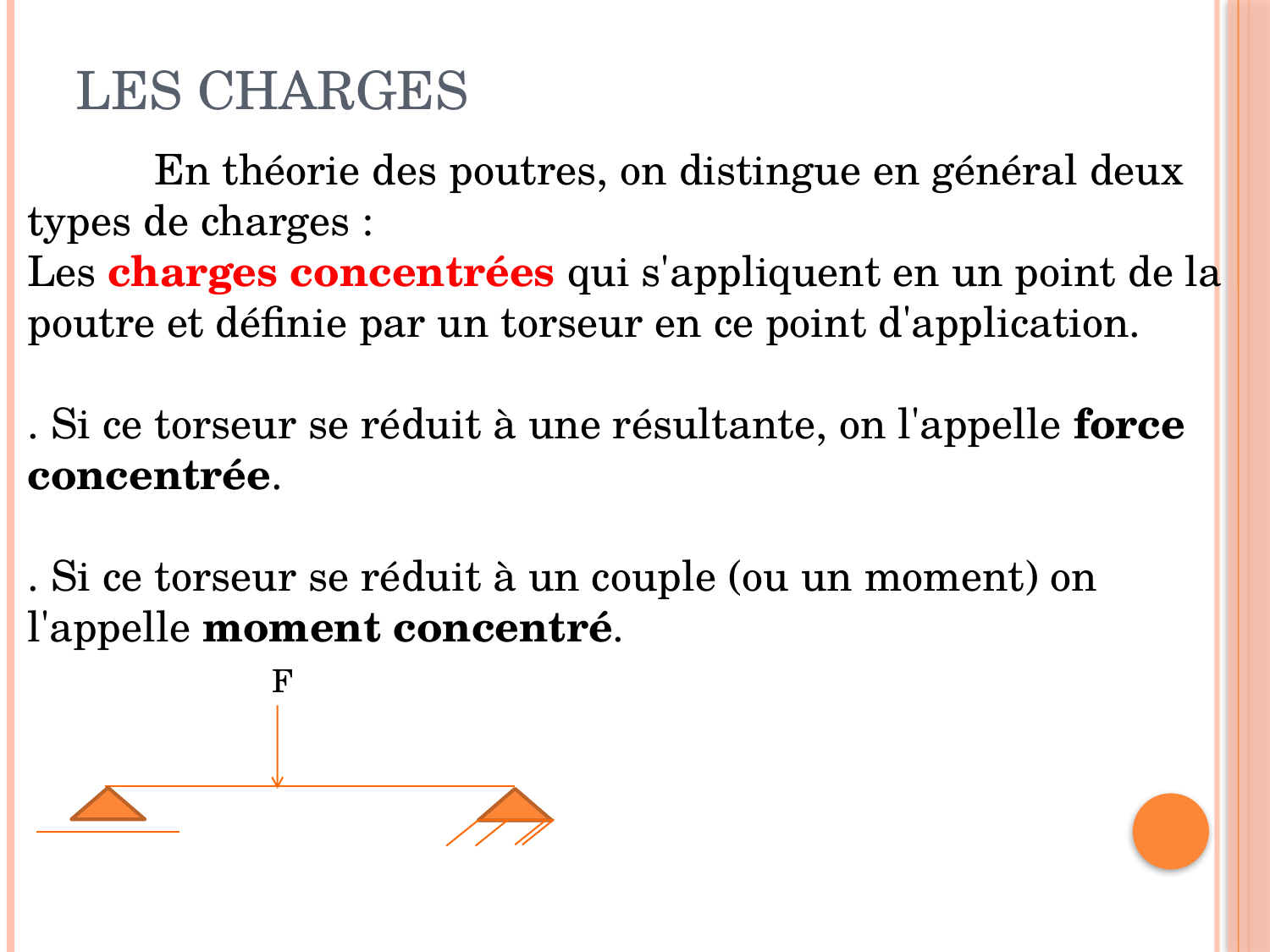

# Les charges
	En théorie des poutres, on distingue en général deux types de charges :
Les charges concentrées qui s'appliquent en un point de la poutre et définie par un torseur en ce point d'application.

. Si ce torseur se réduit à une résultante, on l'appelle force concentrée.

. Si ce torseur se réduit à un couple (ou un moment) on l'appelle moment concentré.
F